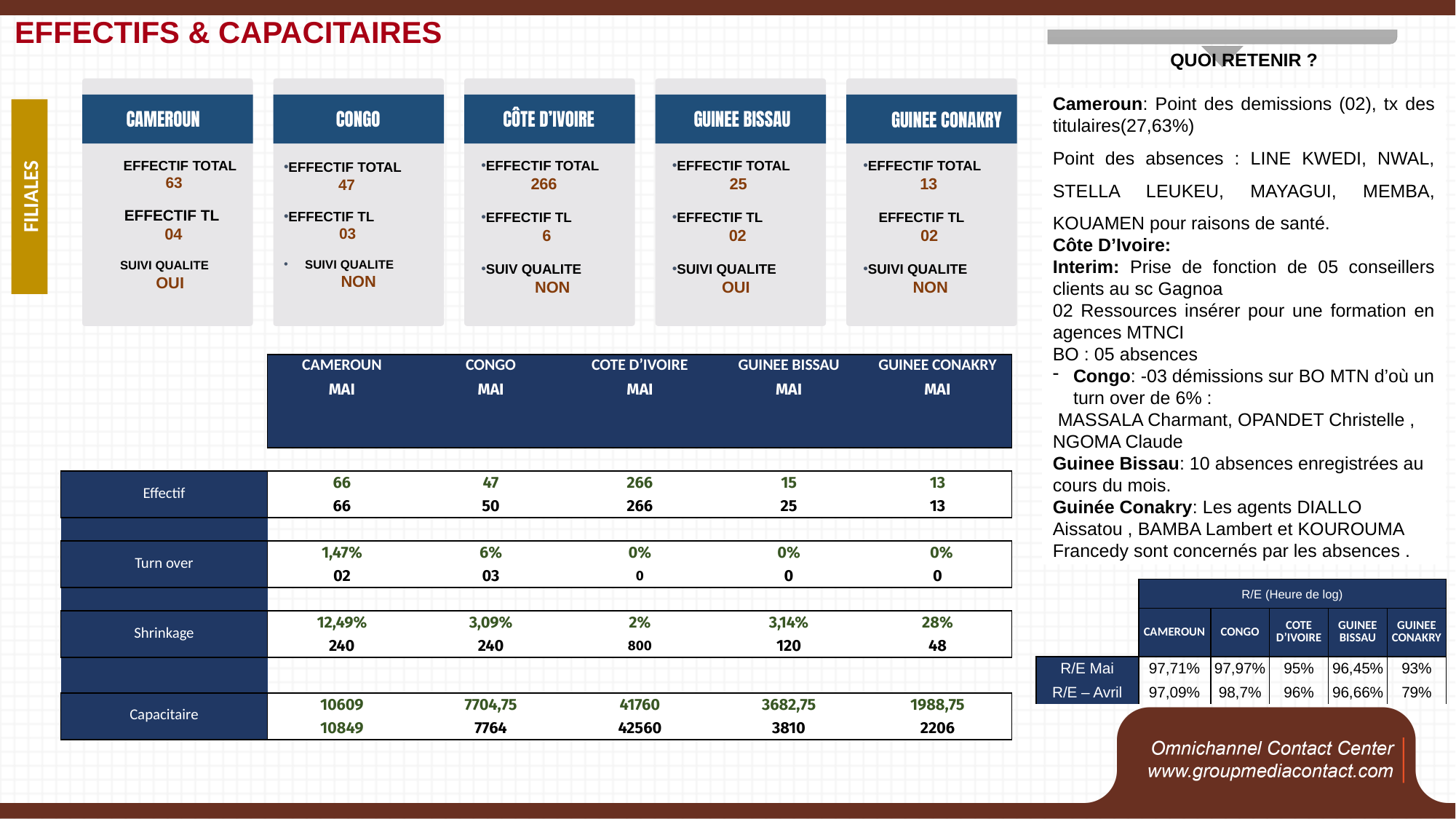

Effectifs & Capacitaires

CAMEROUN
CONGO
CÔTE D’IVOIRE
GUINEE BISSAU
GUINEE CONAKRY
       EFFECTIF TOTAL
63

      EFFECTIF TL
               04

      SUIVI QUALITE
             OUI
EFFECTIF TOTAL
             266

EFFECTIF TL
              6

SUIV QUALITE
              NON
EFFECTIF TOTAL
               25

EFFECTIF TL
             02

SUIVI QUALITE
             OUI
EFFECTIF TOTAL
             13

    EFFECTIF TL
               02

SUIVI QUALITE
             NON
EFFECTIF TOTAL
47

EFFECTIF TL
                03

SUIVI QUALITE
NON

QUOI RETENIR ?

Cameroun: Point des demissions (02), tx des titulaires(27,63%)
Point des absences : LINE KWEDI, NWAL, STELLA LEUKEU, MAYAGUI, MEMBA, KOUAMEN pour raisons de santé.
Côte D’Ivoire:
Interim: Prise de fonction de 05 conseillers clients au sc Gagnoa
02 Ressources insérer pour une formation en agences MTNCI
BO : 05 absences
Congo: -03 démissions sur BO MTN d’où un turn over de 6% :
 MASSALA Charmant, OPANDET Christelle , NGOMA Claude
Guinee Bissau: 10 absences enregistrées au cours du mois.
Guinée Conakry: Les agents DIALLO Aissatou , BAMBA Lambert et KOUROUMA Francedy sont concernés par les absences .

FILIALES
|  | CAMEROUN | CONGO | COTE D’IVOIRE | GUINEE BISSAU | GUINEE CONAKRY |
| --- | --- | --- | --- | --- | --- |
|  | MAI | MAI | MAI | MAI | MAI |
|  |  |  |  |  |  |
|  |  |  |  |  |  |
|  |  |  |  |  |  |
| Effectif | 66 | 47 | 266 | 15 | 13 |
|  | 66 | 50 | 266 | 25 | 13 |
|  |  |  |  |  |  |
| Turn over | 1,47% | 6% | 0% | 0% | 0% |
|  | 02 | 03 | 0 | 0 | 0 |
|  |  |  |  |  |  |
| Shrinkage | 12,49% | 3,09% | 2% | 3,14% | 28% |
|  | 240 | 240 | 800 | 120 | 48 |
|  |  |  |  |  |  |
| Capacitaire | 10609 | 7704,75 | 41760 | 3682,75 | 1988,75 |
|  | 10849 | 7764 | 42560 | 3810 | 2206 |
|  | R/E (Heure de log) |  |  |  |  |
| --- | --- | --- | --- | --- | --- |
|  | CAMEROUN | CONGO | COTE D’IVOIRE | GUINEE BISSAU | GUINEE CONAKRY |
| R/E Mai | 97,71% | 97,97% | 95% | 96,45% | 93% |
| R/E – Avril | 97,09% | 98,7% | 96% | 96,66% | 79% |